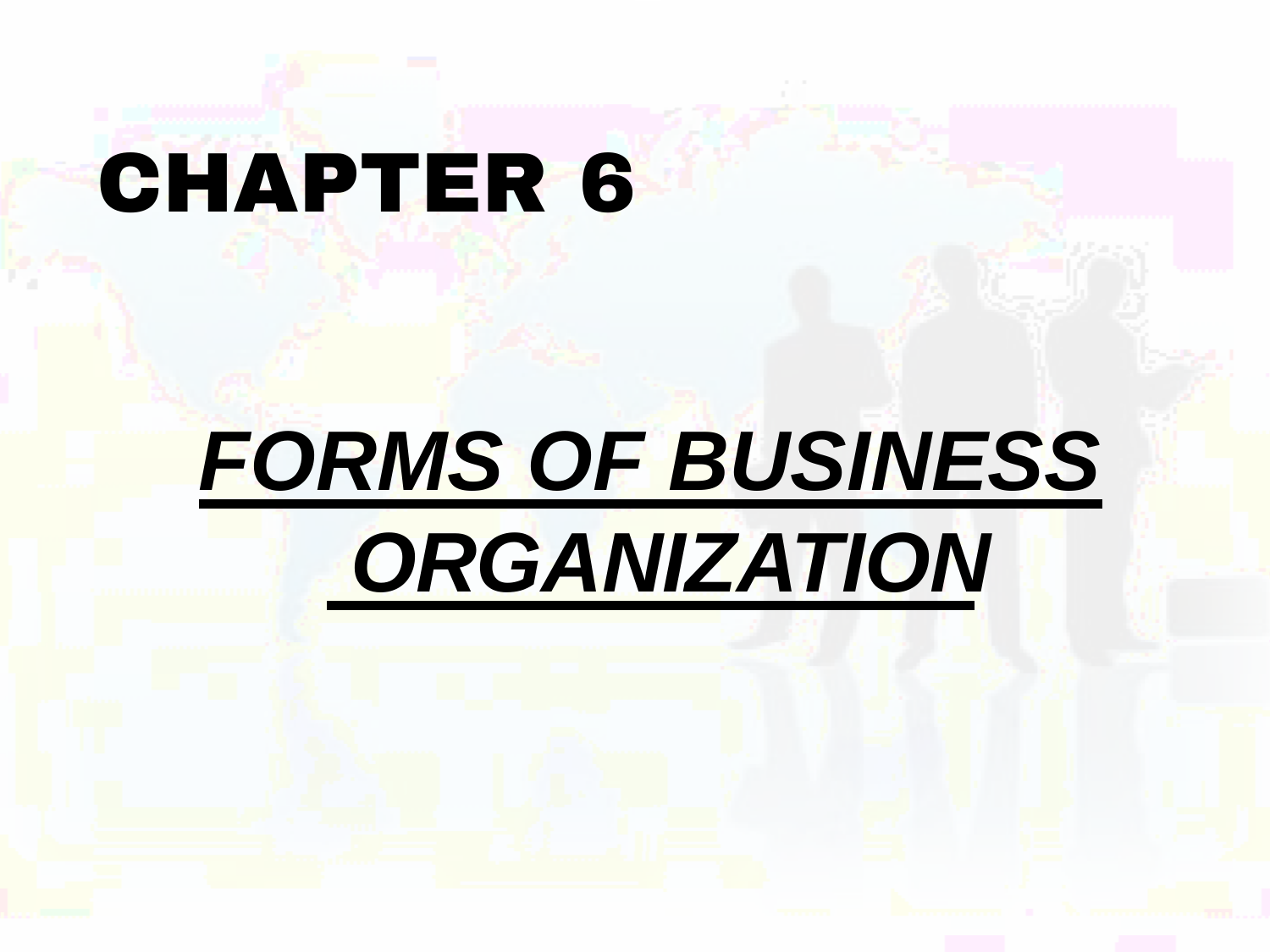

# CHAPTER	6
FORMS OF BUSINESS  ORGANIZATION